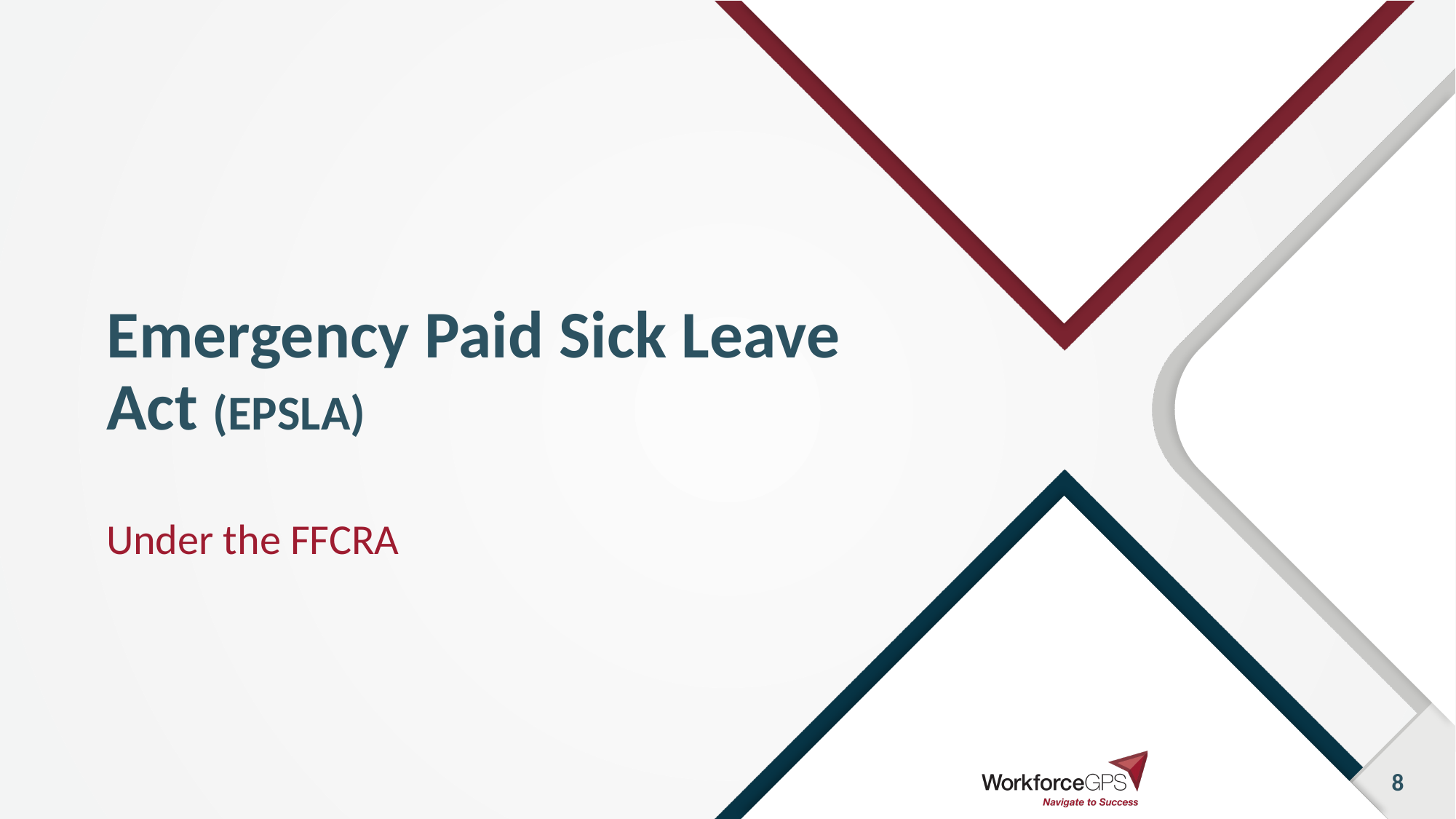

# Emergency Paid Sick Leave Act (EPSLA)
Under the FFCRA
8